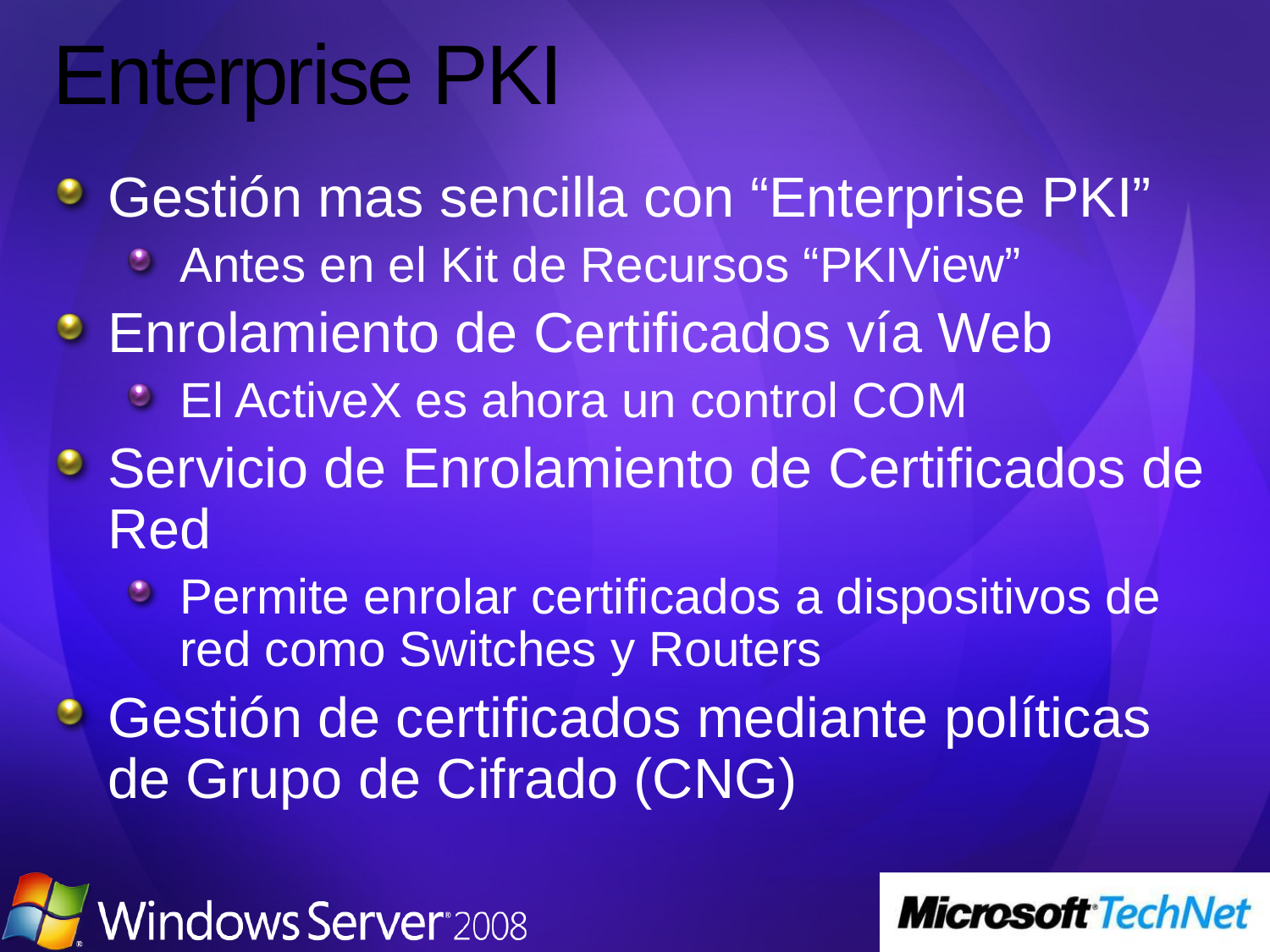

# Enterprise PKI
Gestión mas sencilla con “Enterprise PKI”
Antes en el Kit de Recursos “PKIView”
Enrolamiento de Certificados vía Web
El ActiveX es ahora un control COM
Servicio de Enrolamiento de Certificados de Red
Permite enrolar certificados a dispositivos de red como Switches y Routers
Gestión de certificados mediante políticas de Grupo de Cifrado (CNG)